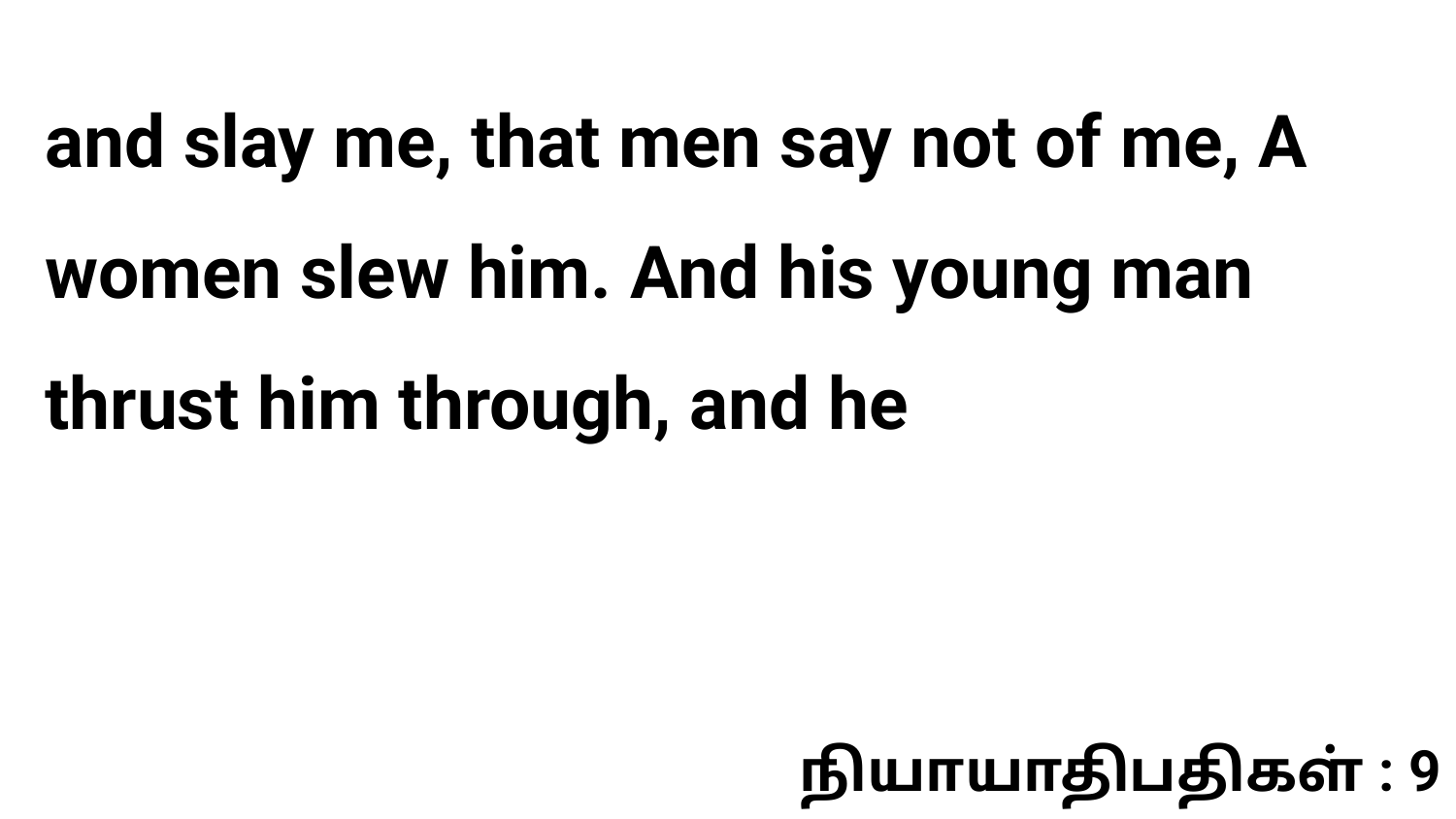

and slay me, that men say not of me, A women slew him. And his young man thrust him through, and he
நியாயாதிபதிகள் : 9